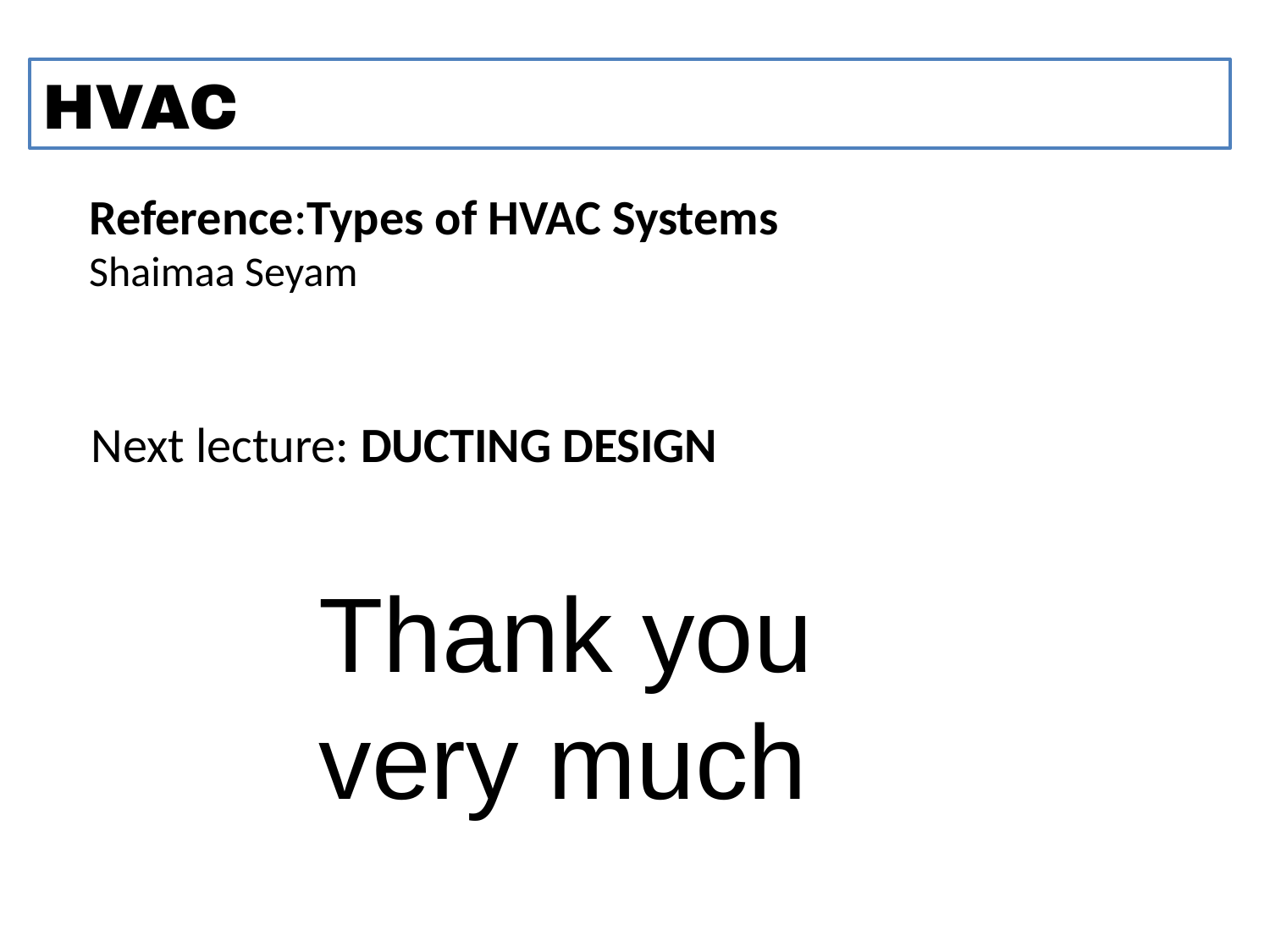

HVAC
Reference:Types of HVAC Systems
                          Shaimaa Seyam
Next lecture: DUCTING DESIGN
Thank you very much